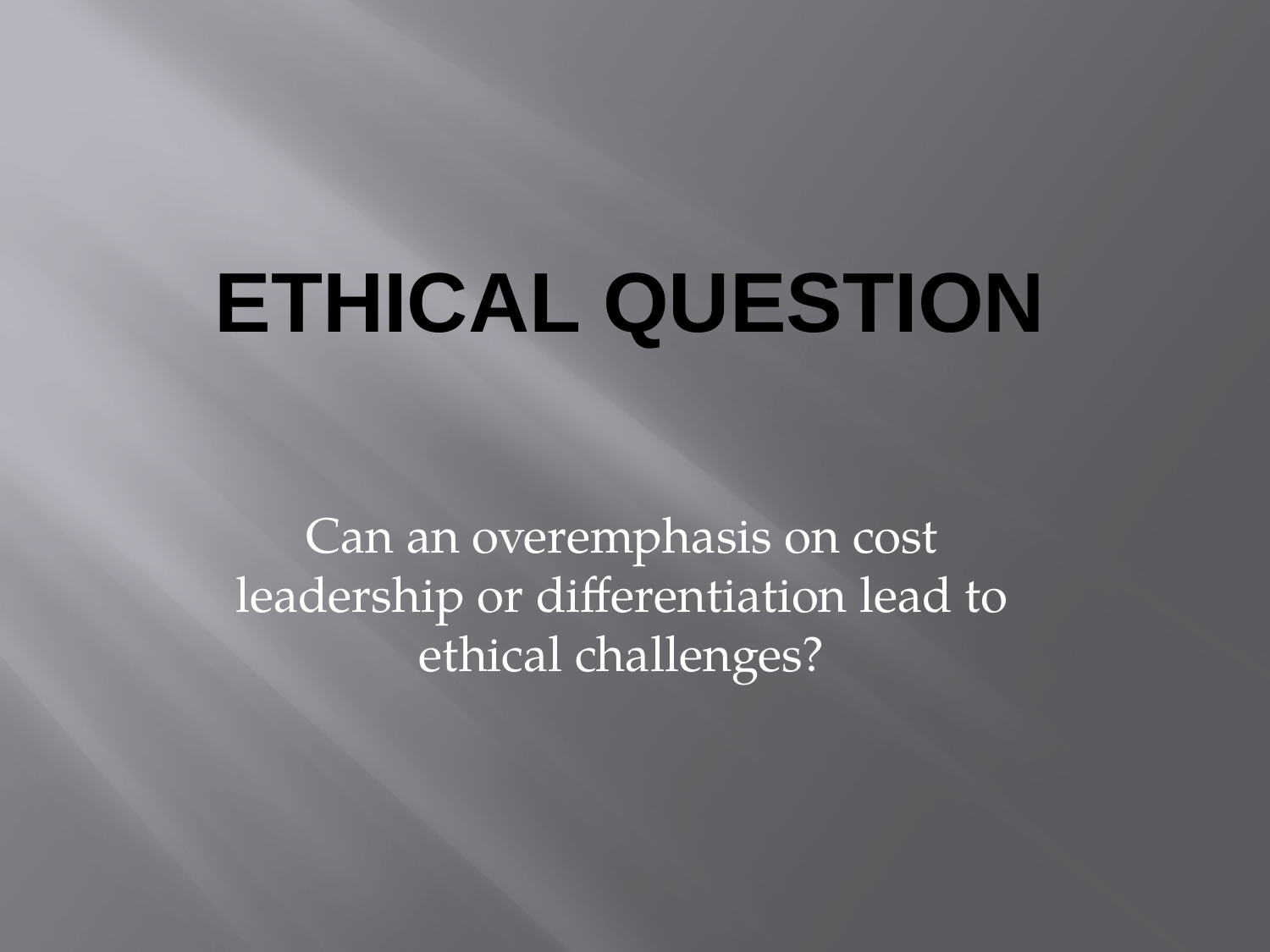

# Ethical Question
 	Can an overemphasis on cost leadership or differentiation lead to ethical challenges?